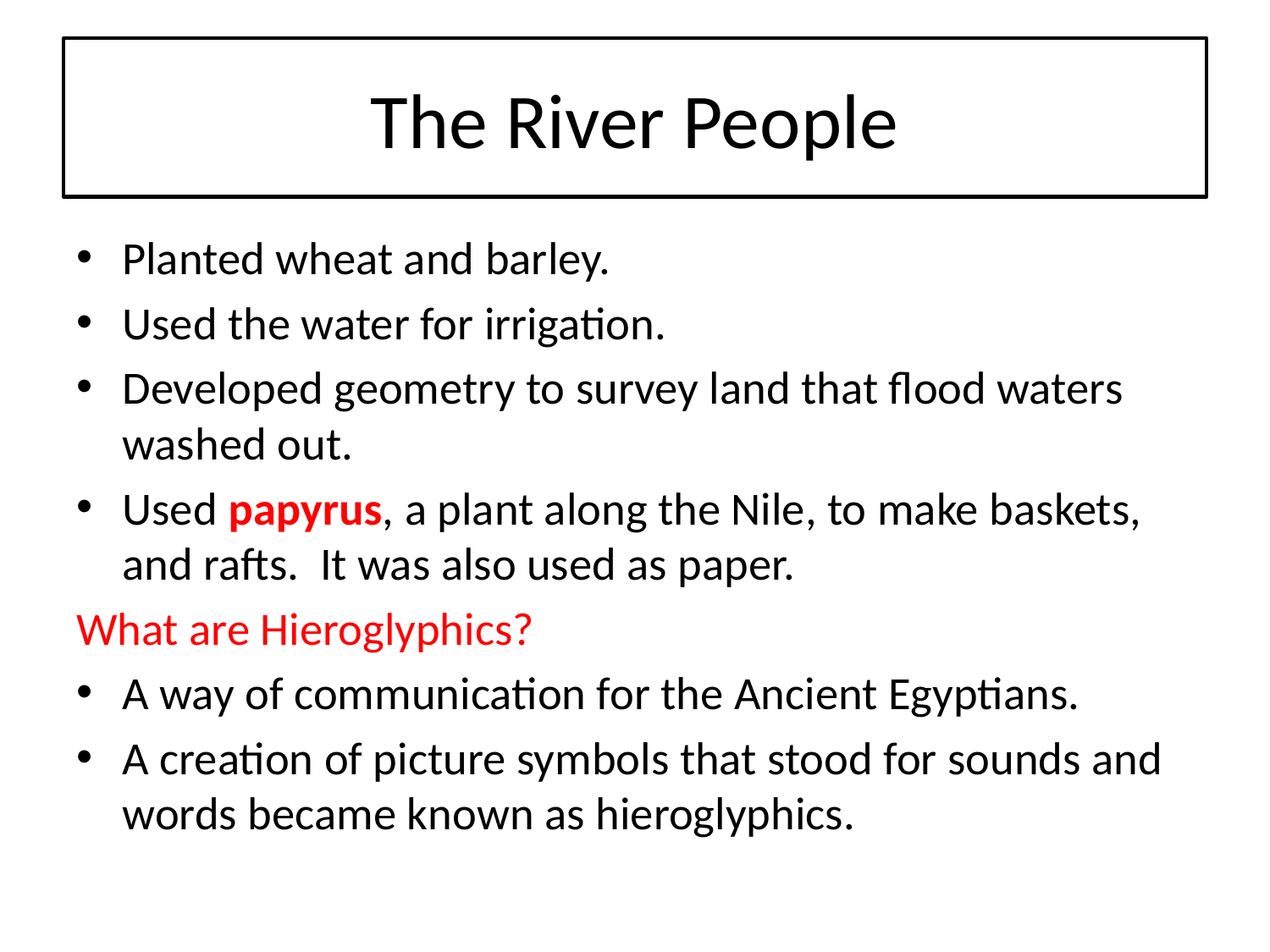

# The River People
Planted wheat and barley.
Used the water for irrigation.
Developed geometry to survey land that flood waters washed out.
Used papyrus, a plant along the Nile, to make baskets, and rafts.  It was also used as paper.
What are Hieroglyphics?
A way of communication for the Ancient Egyptians.
A creation of picture symbols that stood for sounds and words became known as hieroglyphics.